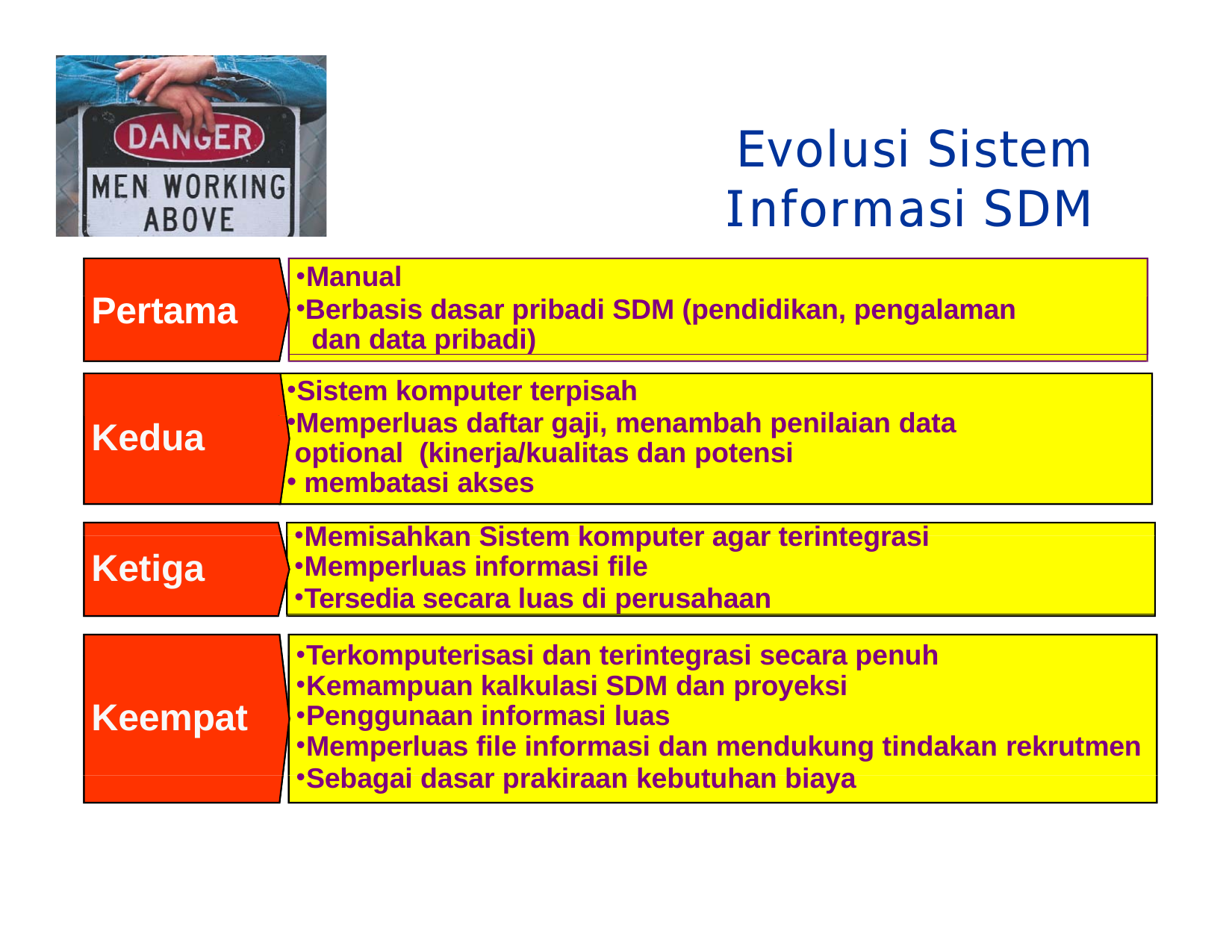

# Evolusi Sistem
Informasi SDM

Manual
Berbasis dasar pribadi SDM (pendidikan, pengalaman  dan data pribadi)
Pertama

Sistem komputer terpisah
Memperluas daftar gaji, menambah penilaian data	optional  (kinerja/kualitas dan potensi
membatasi akses

Kedua

Memisahkan Sistem komputer agar terintegrasi
Memperluas informasi file
Tersedia secara luas di perusahaan

Ketiga

Terkomputerisasi dan terintegrasi secara penuh
Kemampuan kalkulasi SDM dan proyeksi
Penggunaan informasi luas
Memperluas file informasi dan mendukung tindakan rekrutmen
Sebagai dasar prakiraan kebutuhan biaya
Keempat